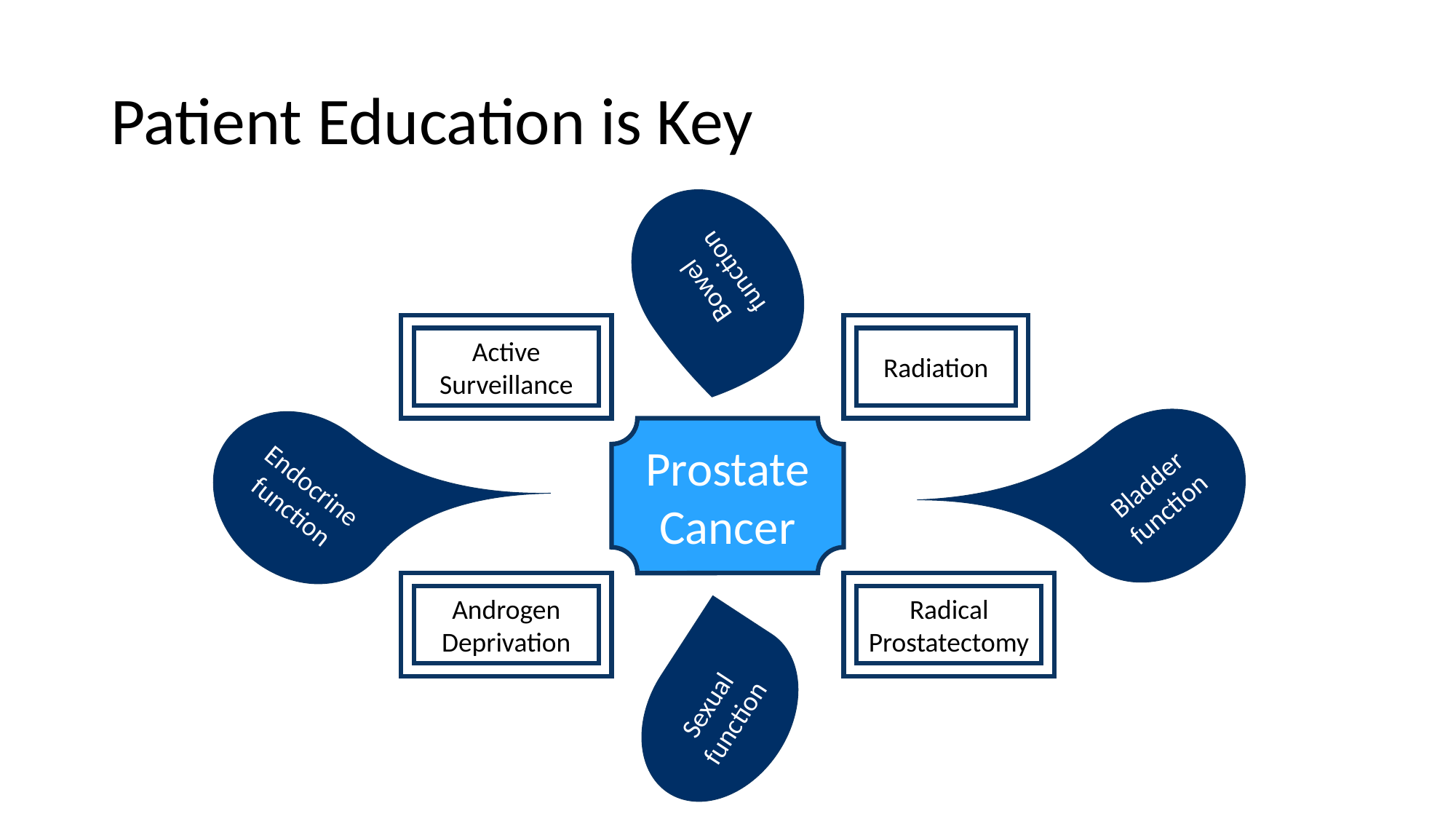

# Patient Education is Key
Bowel function
Active Surveillance
Radiation
Bladder function
Endocrine function
Prostate Cancer
Androgen Deprivation
Radical Prostatectomy
Sexual function